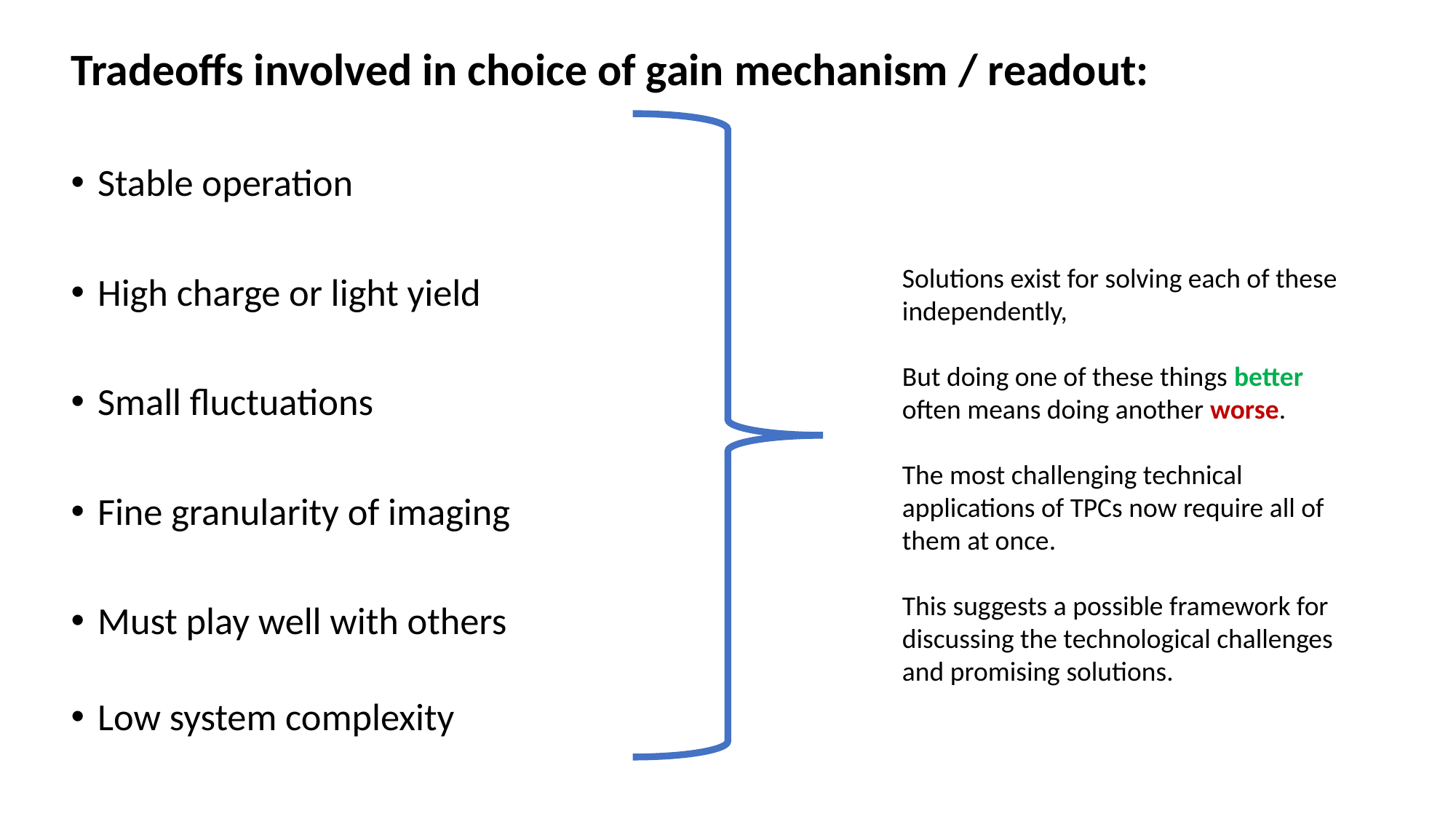

Tradeoffs involved in choice of gain mechanism / readout:

Stable operation

High charge or light yield

Small fluctuations

Fine granularity of imaging

Must play well with others
Low system complexity

Solutions exist for solving each of these independently,

But doing one of these things better often means doing another worse.

The most challenging technical applications of TPCs now require all of them at once.

This suggests a possible framework for discussing the technological challenges and promising solutions.